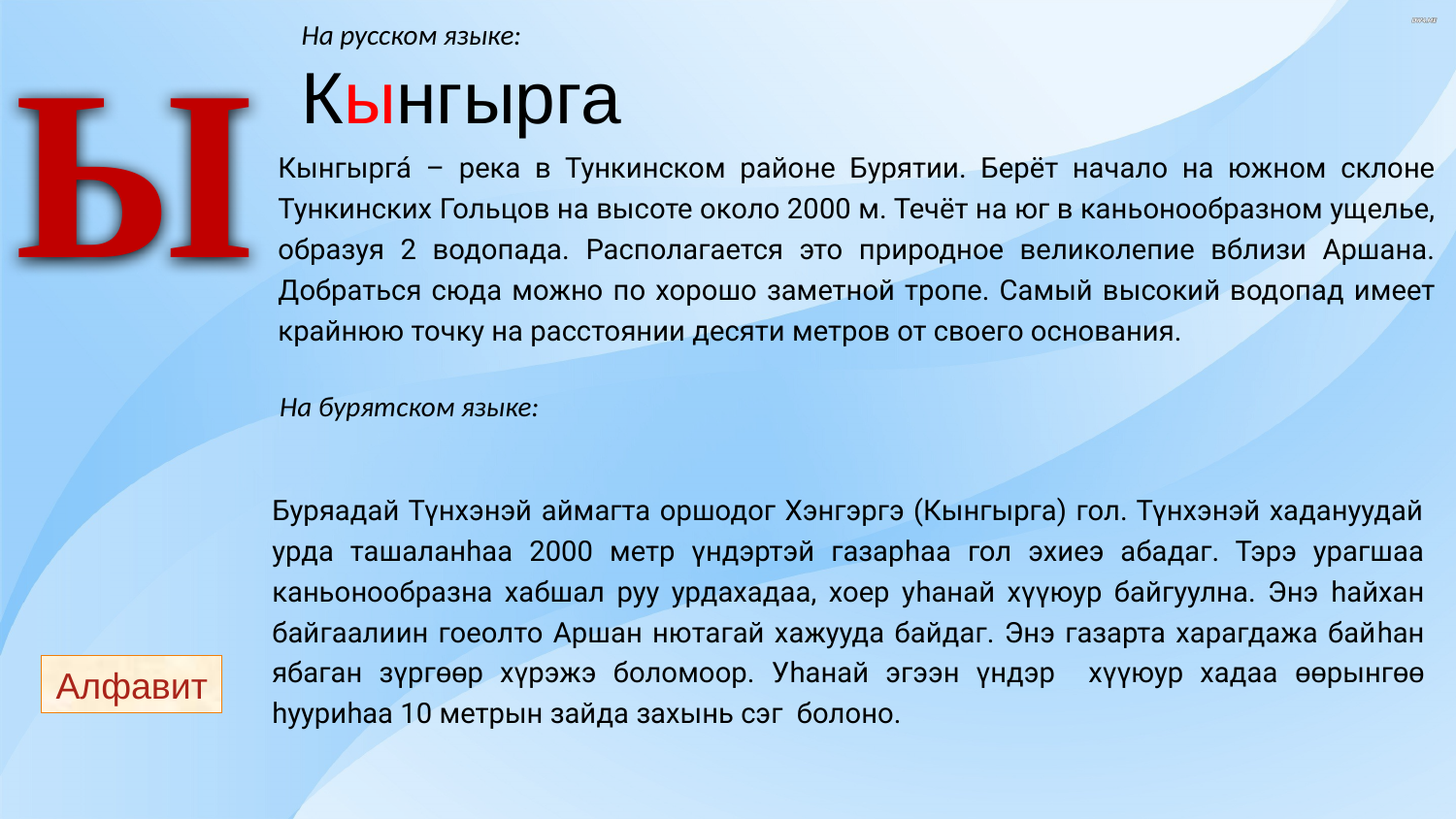

Ы
На русском языке:
Кынгырга
Кынгырга́ – река в Тункинском районе Бурятии. Берёт начало на южном склоне Тункинских Гольцов на высоте около 2000 м. Течёт на юг в каньонообразном ущелье, образуя 2 водопада. Располагается это природное великолепие вблизи Аршана. Добраться сюда можно по хорошо заметной тропе. Самый высокий водопад имеет крайнюю точку на расстоянии десяти метров от своего основания.
На бурятском языке:
Буряадай Түнхэнэй аймагта оршодог Хэнгэргэ (Кынгырга) гол. Түнхэнэй хадануудай урда ташаланhаа 2000 метр үндэртэй газарhаа гол эхиеэ абадаг. Тэрэ урагшаа каньонообразна хабшал руу урдахадаа, хоер уhанай хүүюур байгуулна. Энэ hайхан байгаалиин гоеолто Аршан нютагай хажууда байдаг. Энэ газарта харагдажа байhан ябаган зүргɵɵр хүрэжэ боломоор. Уhанай эгээн үндэр  хүүюур хадаа ɵɵрынгɵɵ hууриhаа 10 метрын зайда захынь сэг  болоно.
Алфавит